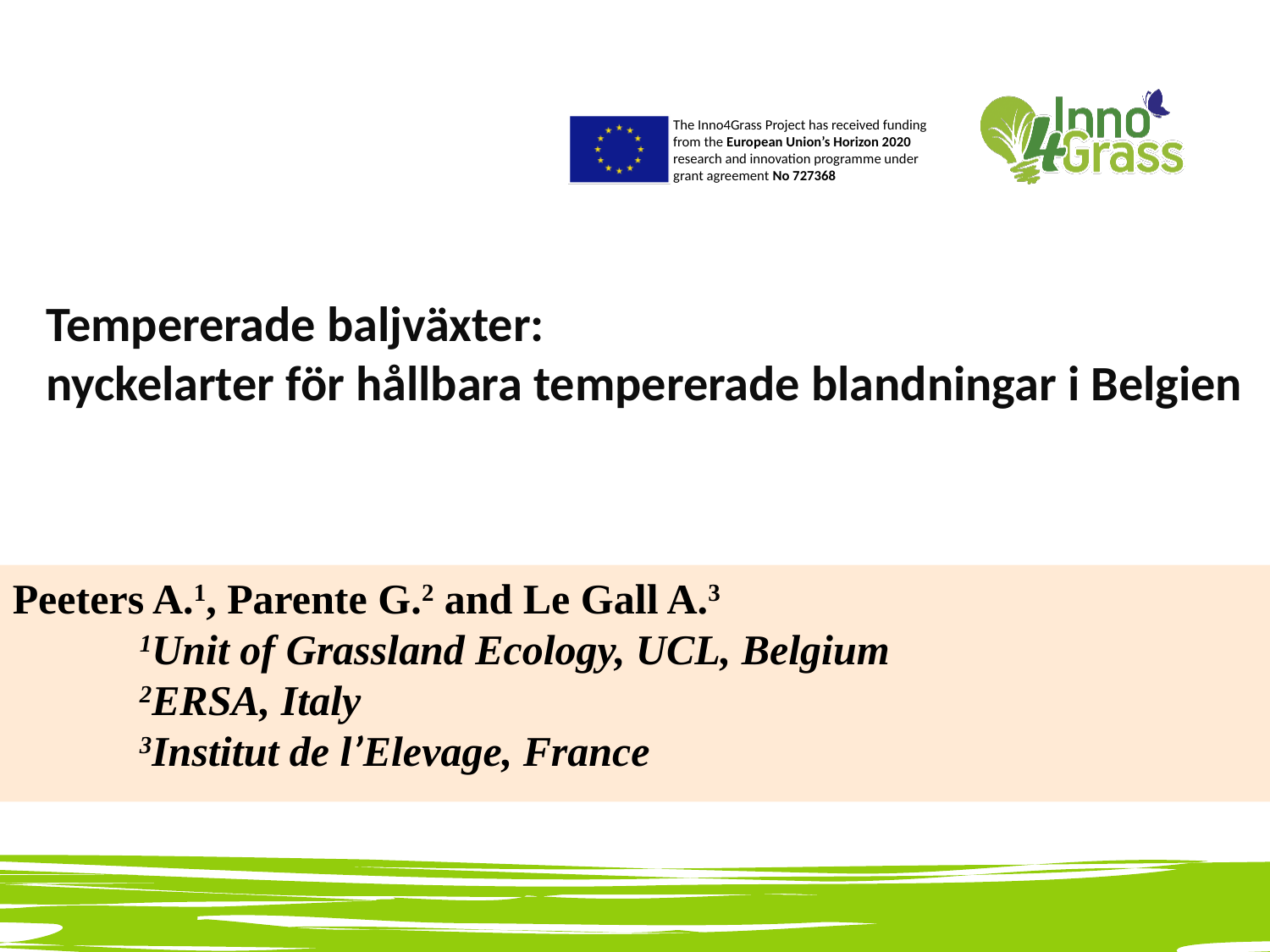

# Tempererade baljväxter: nyckelarter för hållbara tempererade blandningar i Belgien
Peeters A.1, Parente G.2 and Le Gall A.3
	1Unit of Grassland Ecology, UCL, Belgium
	2ERSA, Italy
	3Institut de l’Elevage, France